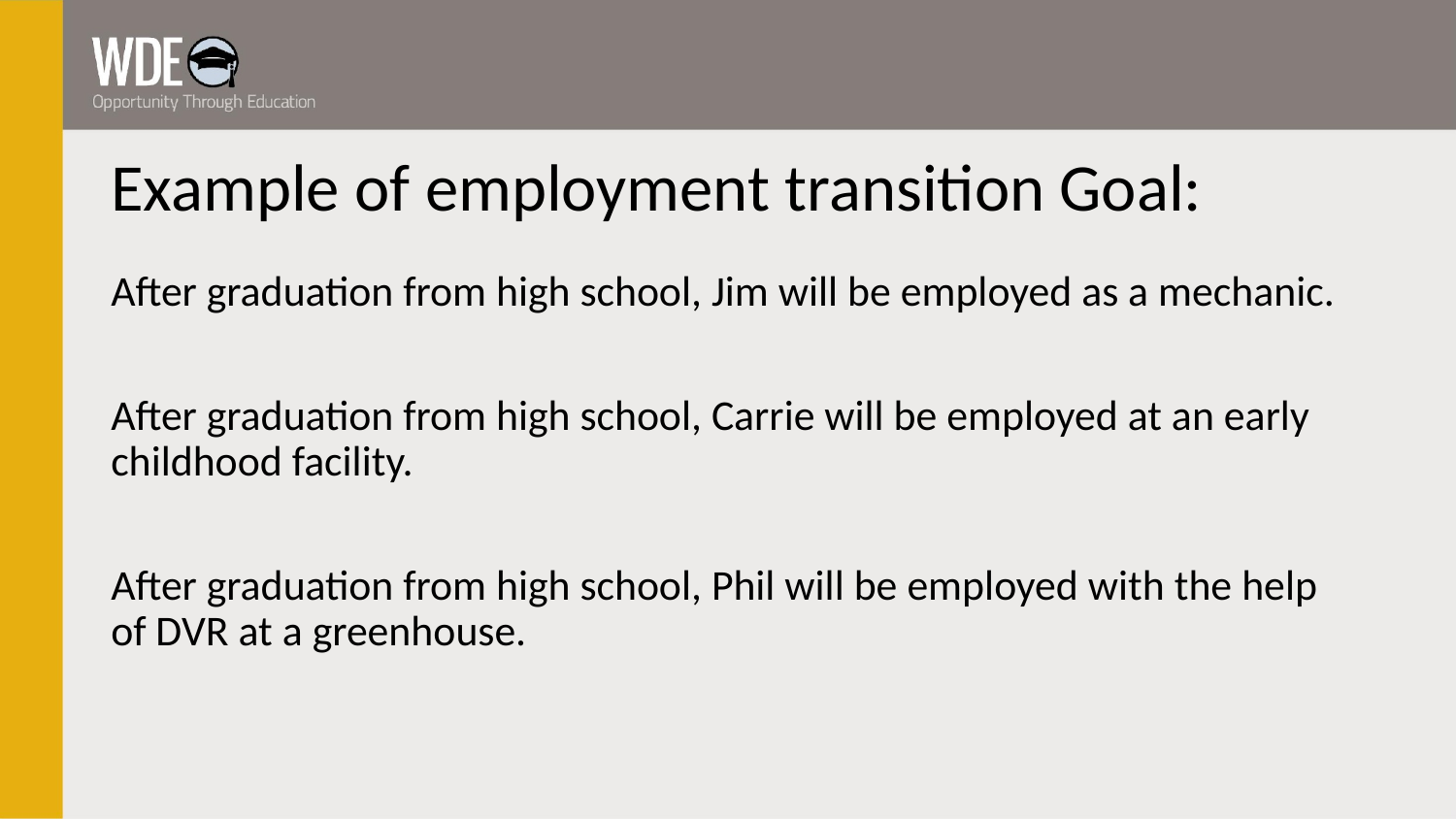

# Example of employment transition Goal:

After graduation from high school, Jim will be employed as a mechanic.

After graduation from high school, Carrie will be employed at an early childhood facility.

After graduation from high school, Phil will be employed with the help of DVR at a greenhouse.